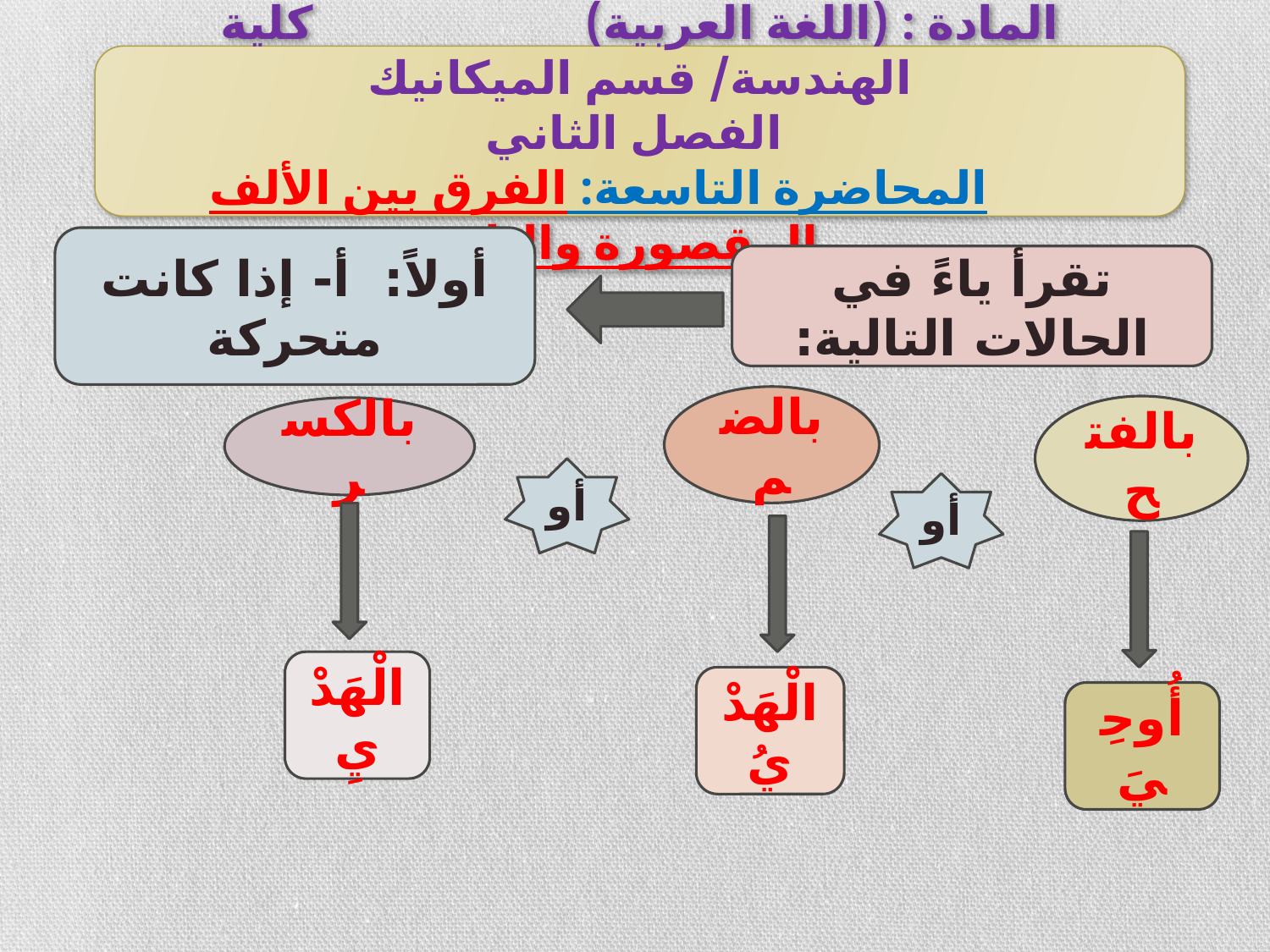

المادة : (اللغة العربية)                       كلية الهندسة/ قسم الميكانيك
 الفصل الثاني
       المحاضرة التاسعة: الفرق بين الألف المقصورة والياء
أولاً:  أ- إذا كانت متحركة
تقرأ ياءً في الحالات التالية:

بالضم
بالفتح
بالكسر
أو
أو

الْهَدْيِ

الْهَدْيُ

أُوحِيَ